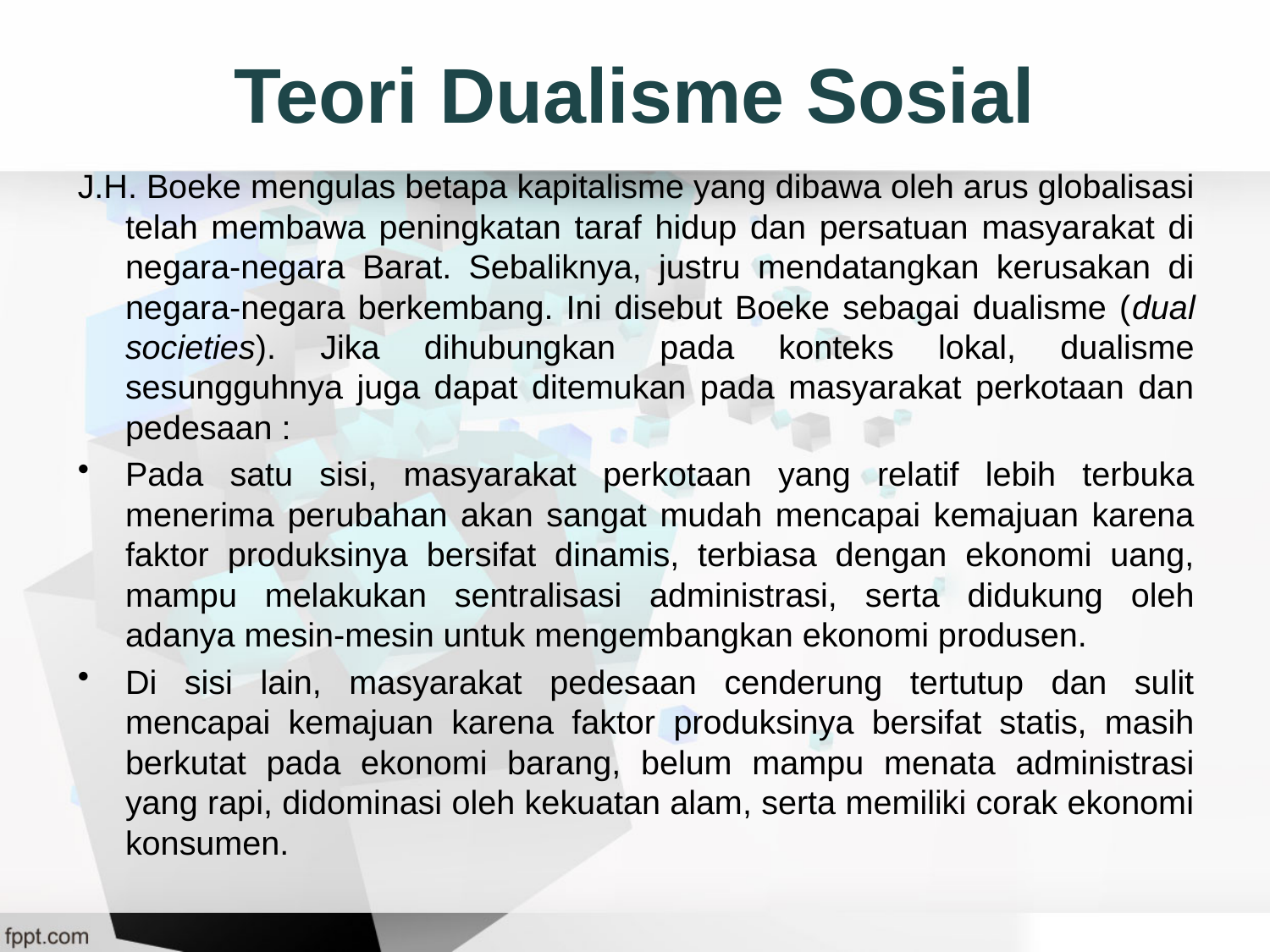

# Teori Dualisme Sosial
J.H. Boeke mengulas betapa kapitalisme yang dibawa oleh arus globalisasi telah membawa peningkatan taraf hidup dan persatuan masyarakat di negara-negara Barat. Sebaliknya, justru mendatangkan kerusakan di negara-negara berkembang. Ini disebut Boeke sebagai dualisme (dual societies). Jika dihubungkan pada konteks lokal, dualisme sesungguhnya juga dapat ditemukan pada masyarakat perkotaan dan pedesaan :
Pada satu sisi, masyarakat perkotaan yang relatif lebih terbuka menerima perubahan akan sangat mudah mencapai kemajuan karena faktor produksinya bersifat dinamis, terbiasa dengan ekonomi uang, mampu melakukan sentralisasi administrasi, serta didukung oleh adanya mesin-mesin untuk mengembangkan ekonomi produsen.
Di sisi lain, masyarakat pedesaan cenderung tertutup dan sulit mencapai kemajuan karena faktor produksinya bersifat statis, masih berkutat pada ekonomi barang, belum mampu menata administrasi yang rapi, didominasi oleh kekuatan alam, serta memiliki corak ekonomi konsumen.